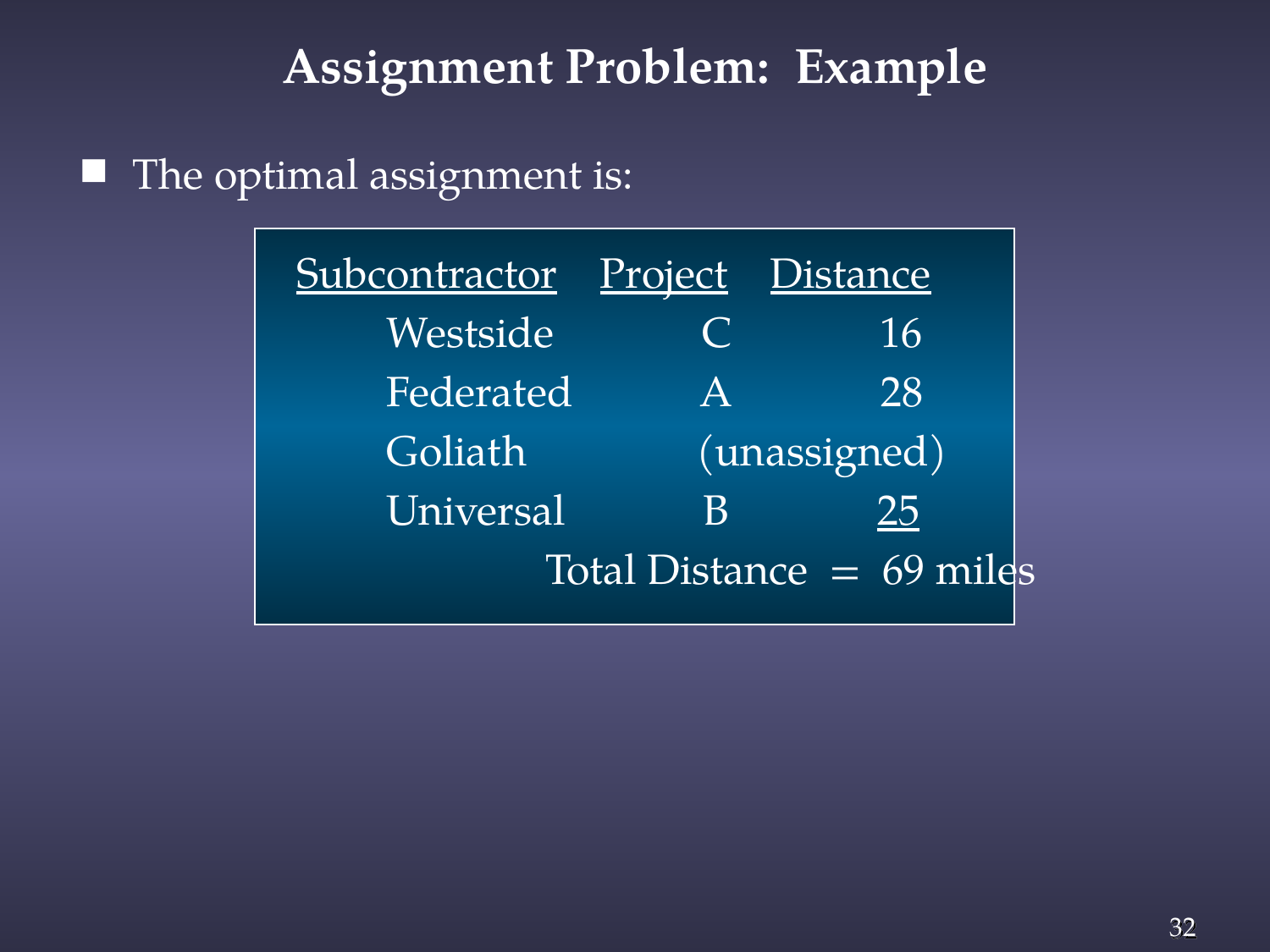

Assignment Problem:  Example
The optimal assignment is:

                    Subcontractor    Project    Distance
		      	Westside              C              16
                  	Federated            A              28
			Goliath                (unassigned)
			Universal             B              25
				   Total Distance  =  69 miles